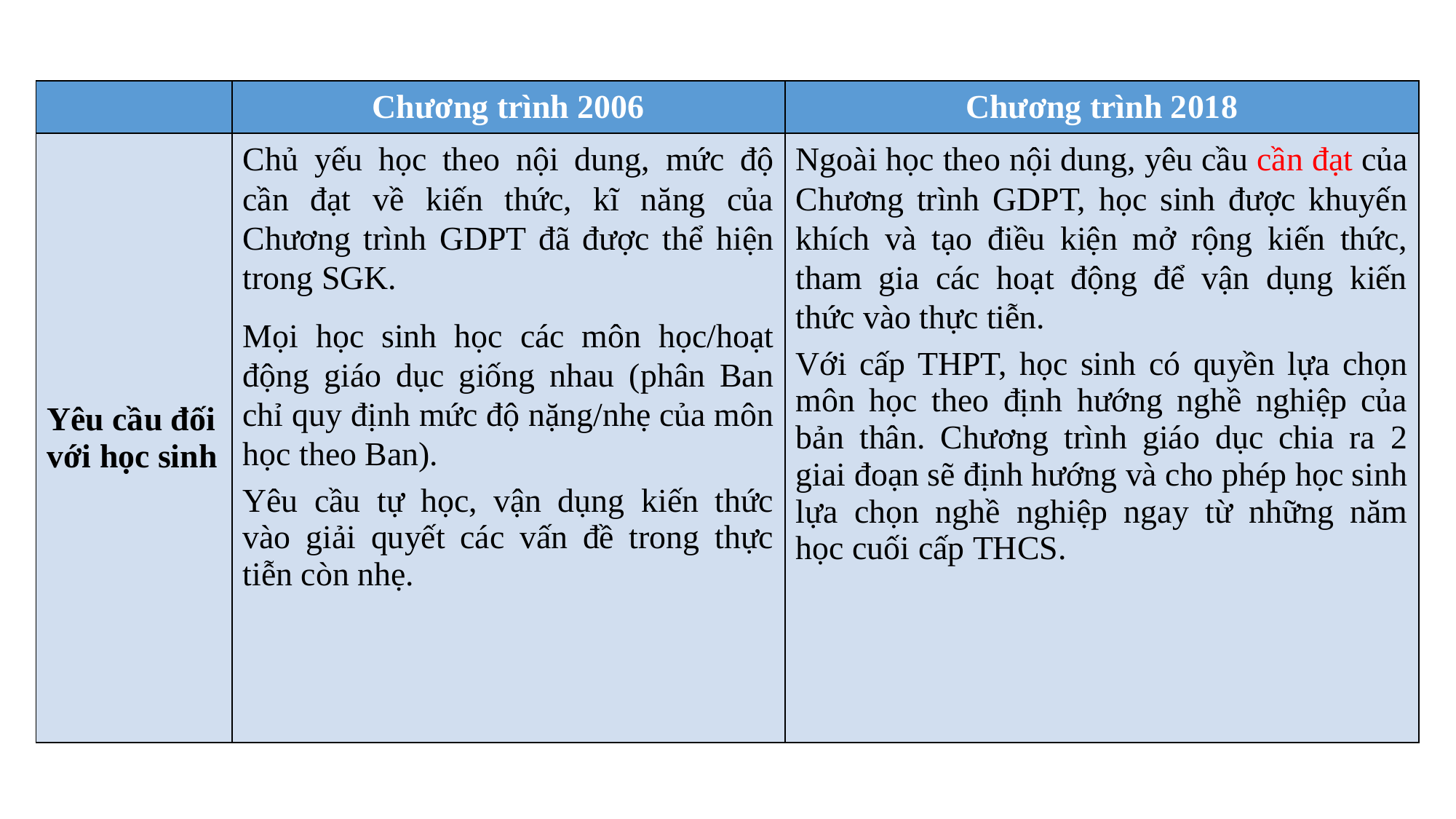

|  | Chương trình 2006 | Chương trình 2018 |
| --- | --- | --- |
| Yêu cầu đối với học sinh | Chủ yếu học theo nội dung, mức độ cần đạt về kiến thức, kĩ năng của Chương trình GDPT đã được thể hiện trong SGK. Mọi học sinh học các môn học/hoạt động giáo dục giống nhau (phân Ban chỉ quy định mức độ nặng/nhẹ của môn học theo Ban). Yêu cầu tự học, vận dụng kiến thức vào giải quyết các vấn đề trong thực tiễn còn nhẹ. | Ngoài học theo nội dung, yêu cầu cần đạt của Chương trình GDPT, học sinh được khuyến khích và tạo điều kiện mở rộng kiến thức, tham gia các hoạt động để vận dụng kiến thức vào thực tiễn. Với cấp THPT, học sinh có quyền lựa chọn môn học theo định hướng nghề nghiệp của bản thân. Chương trình giáo dục chia ra 2 giai đoạn sẽ định hướng và cho phép học sinh lựa chọn nghề nghiệp ngay từ những năm học cuối cấp THCS. |